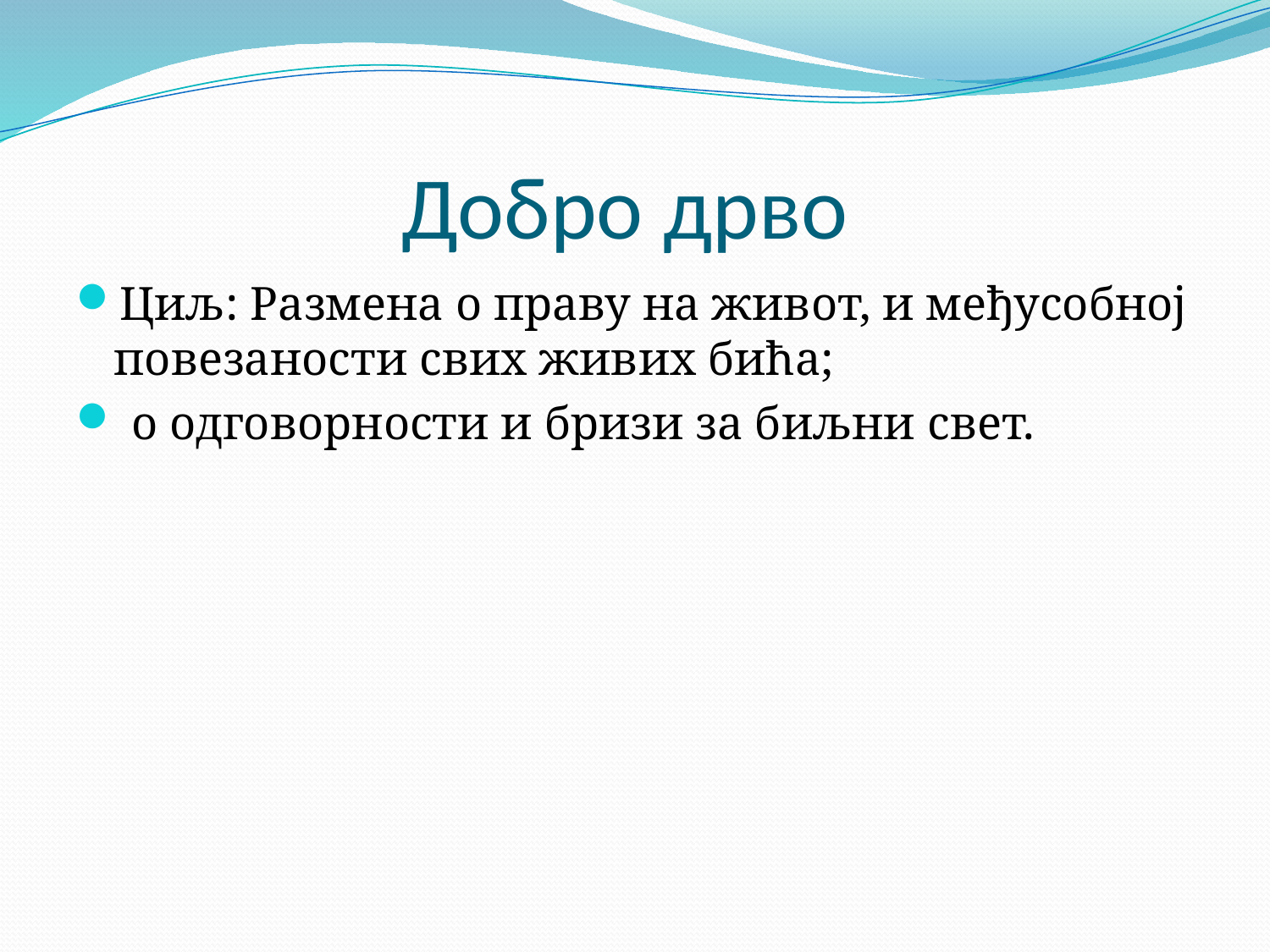

# Добро дрво
Циљ: Размена о праву на живот, и међусобној повезаности свих живих бића;
 о одговорности и бризи за биљни свет.